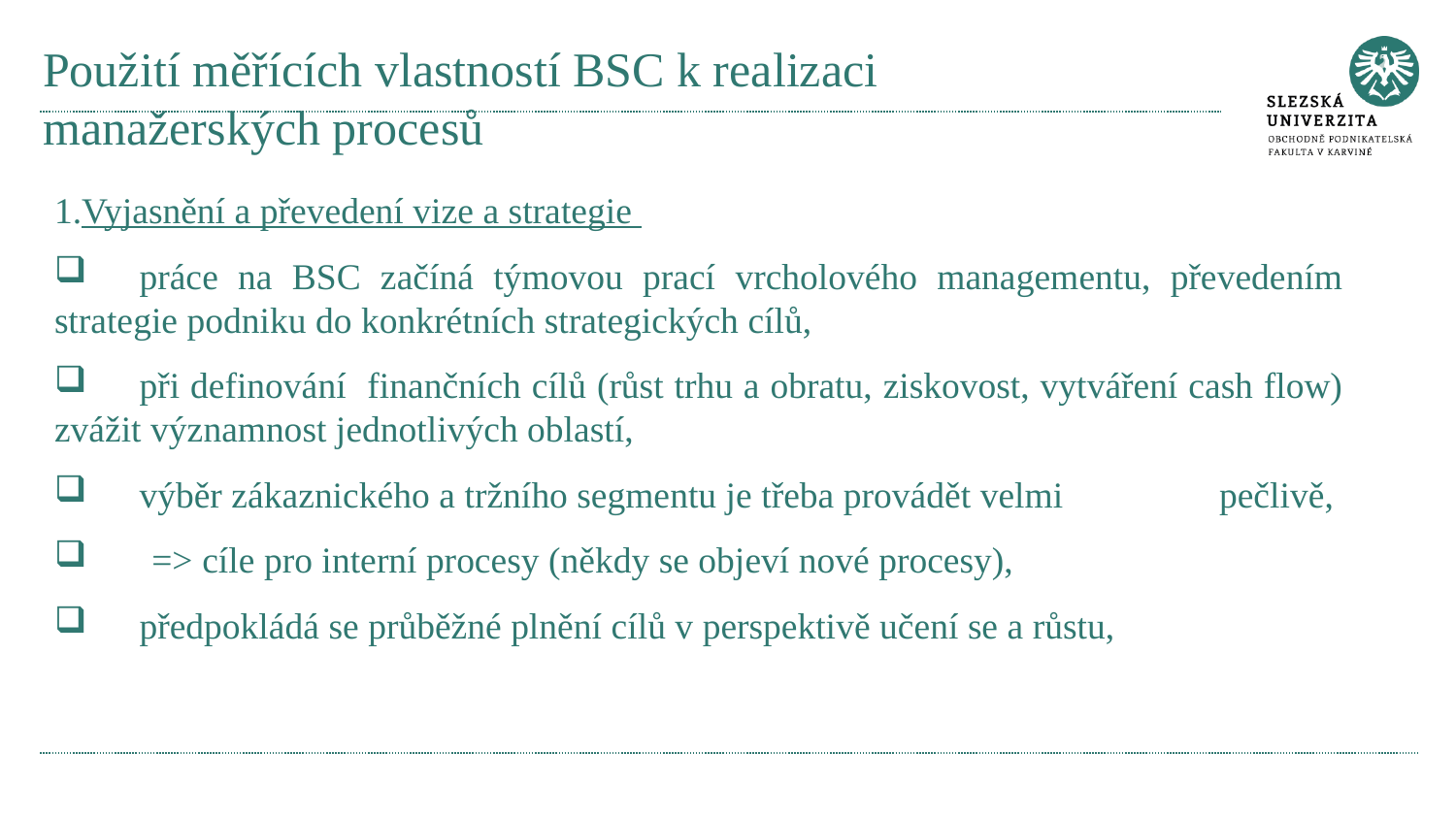

# Použití měřících vlastností BSC k realizaci manažerských procesů
Vyjasnění a převedení vize a strategie
	práce na BSC začíná týmovou prací vrcholového managementu, převedením strategie podniku do konkrétních strategických cílů,
	při definování  finančních cílů (růst trhu a obratu, ziskovost, vytváření cash flow) zvážit významnost jednotlivých oblastí,
	výběr zákaznického a tržního segmentu je třeba provádět velmi 	pečlivě,
       => cíle pro interní procesy (někdy se objeví nové procesy),
	předpokládá se průběžné plnění cílů v perspektivě učení se a růstu,